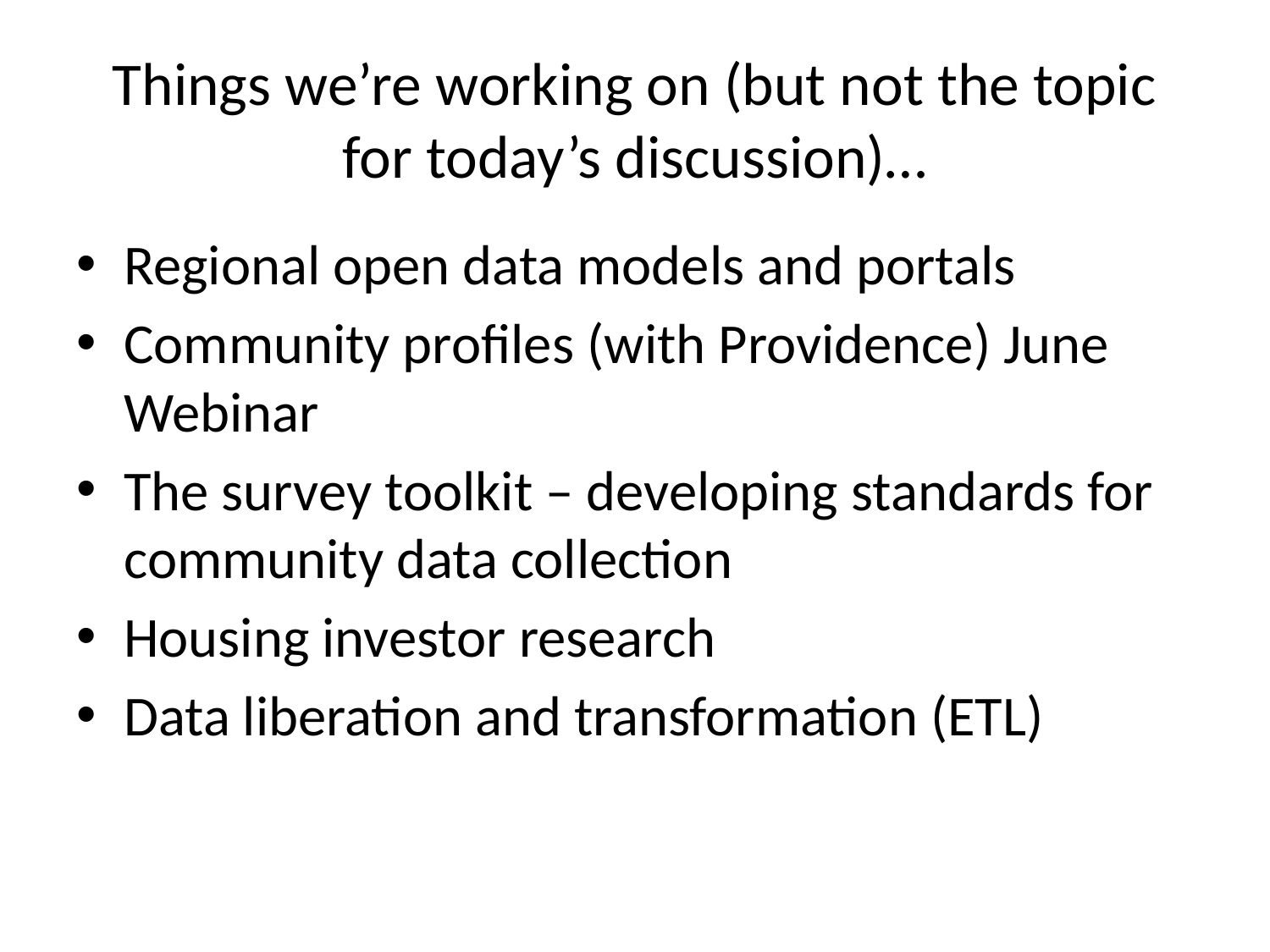

# Things we’re working on (but not the topic for today’s discussion)…
Regional open data models and portals
Community profiles (with Providence) June Webinar
The survey toolkit – developing standards for community data collection
Housing investor research
Data liberation and transformation (ETL)